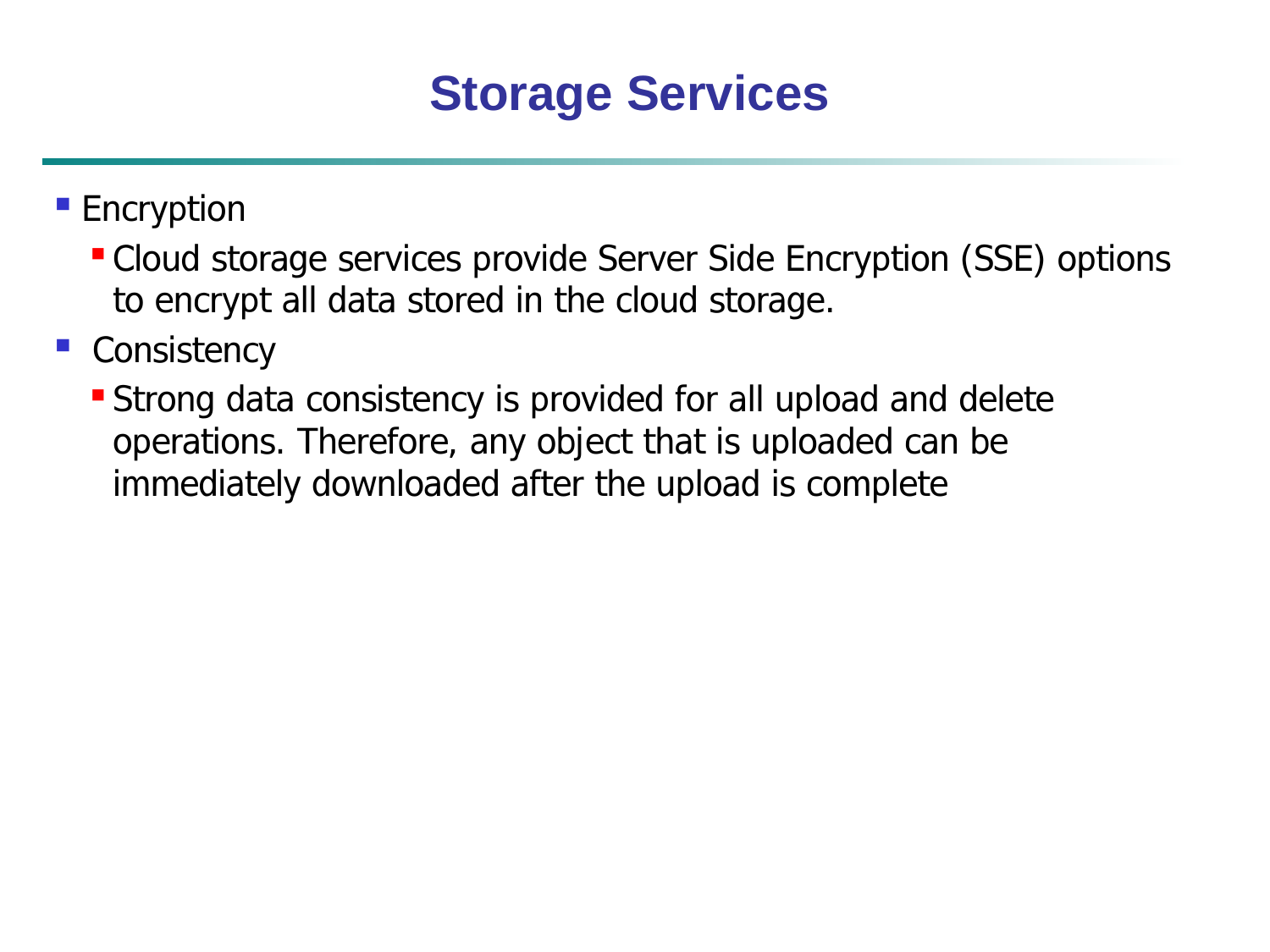

# Storage Services
Encryption
Cloud storage services provide Server Side Encryption (SSE) options to encrypt all data stored in the cloud storage.
 Consistency
Strong data consistency is provided for all upload and delete operations. Therefore, any object that is uploaded can be immediately downloaded after the upload is complete